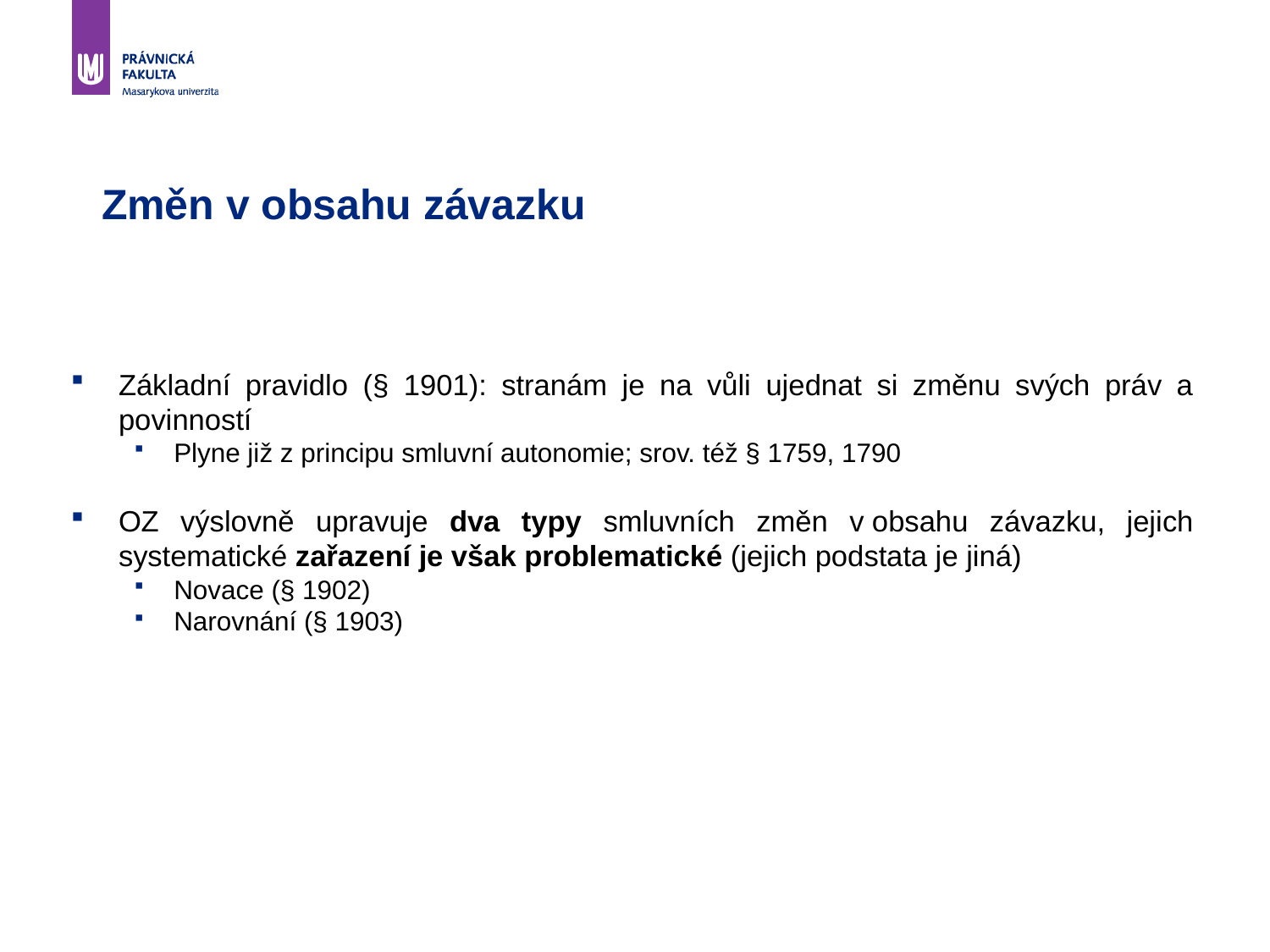

# Změn v obsahu závazku
Základní pravidlo (§ 1901): stranám je na vůli ujednat si změnu svých práv a povinností
Plyne již z principu smluvní autonomie; srov. též § 1759, 1790

OZ výslovně upravuje dva typy smluvních změn v obsahu závazku, jejich systematické zařazení je však problematické (jejich podstata je jiná)
Novace (§ 1902)
Narovnání (§ 1903)
30